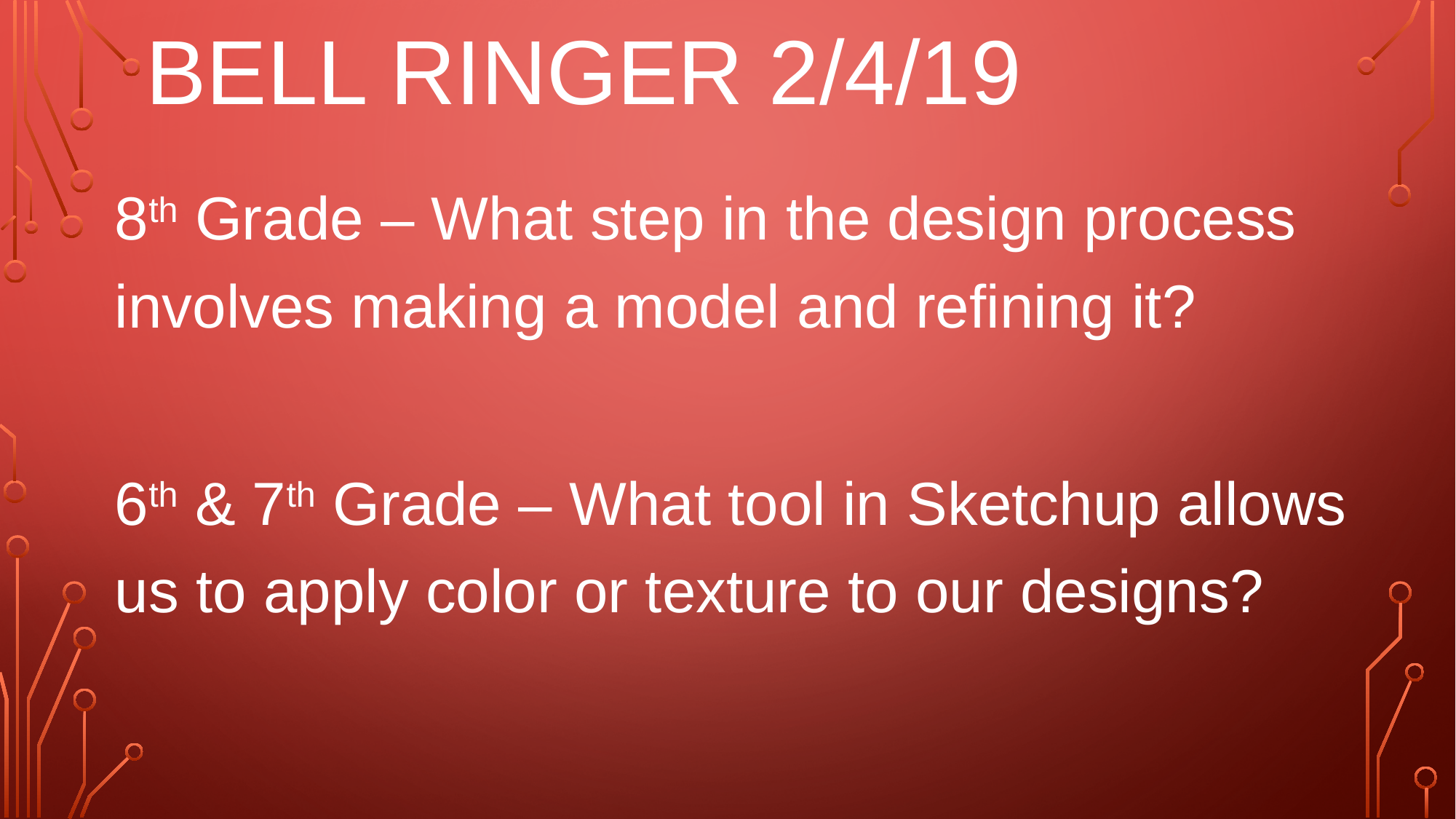

# Bell Ringer 2/4/19

8th Grade – What step in the design process involves making a model and refining it?

6th & 7th Grade – What tool in Sketchup allows us to apply color or texture to our designs?